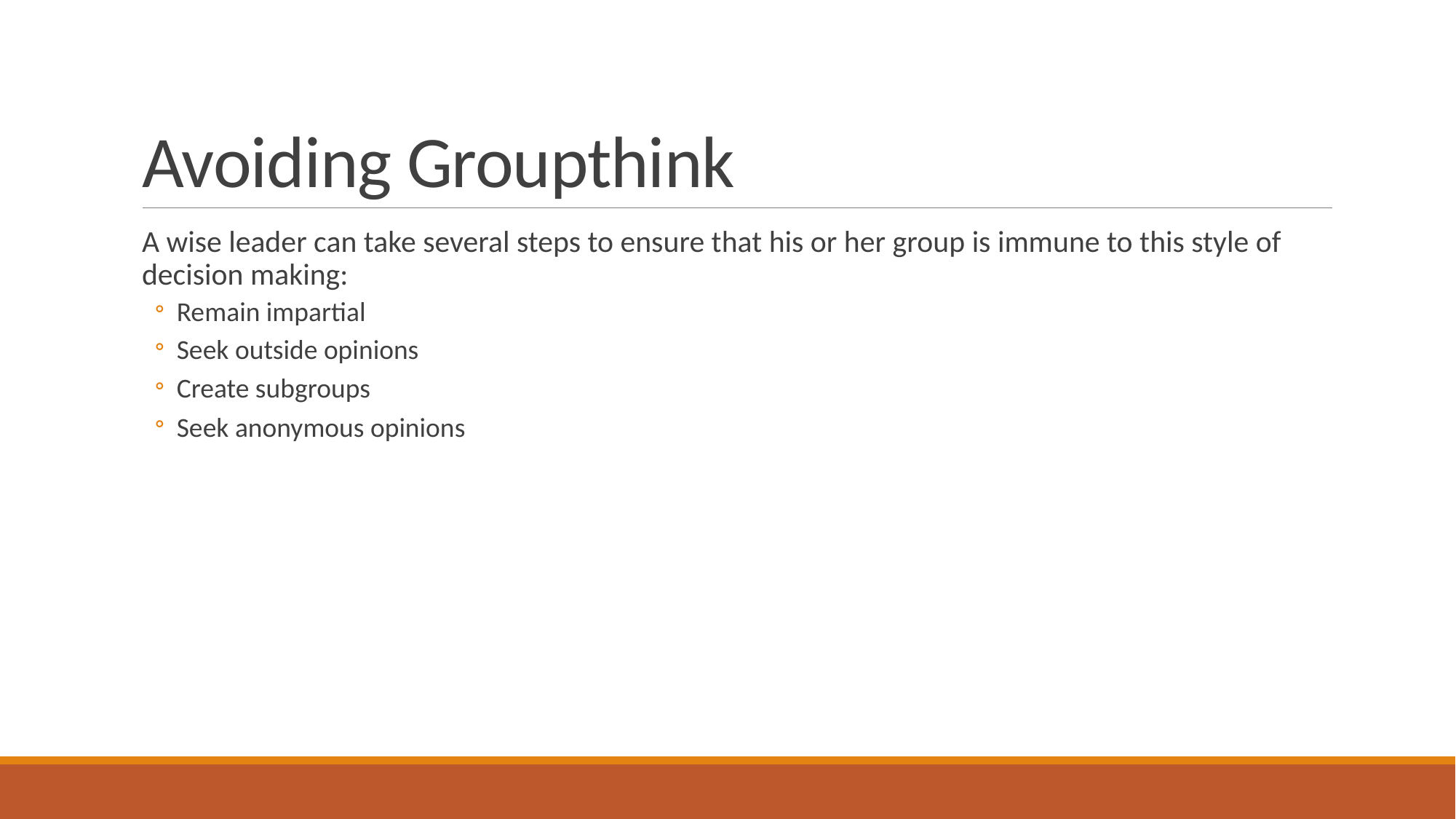

# Avoiding Groupthink
A wise leader can take several steps to ensure that his or her group is immune to this style of decision making:
Remain impartial
Seek outside opinions
Create subgroups
Seek anonymous opinions